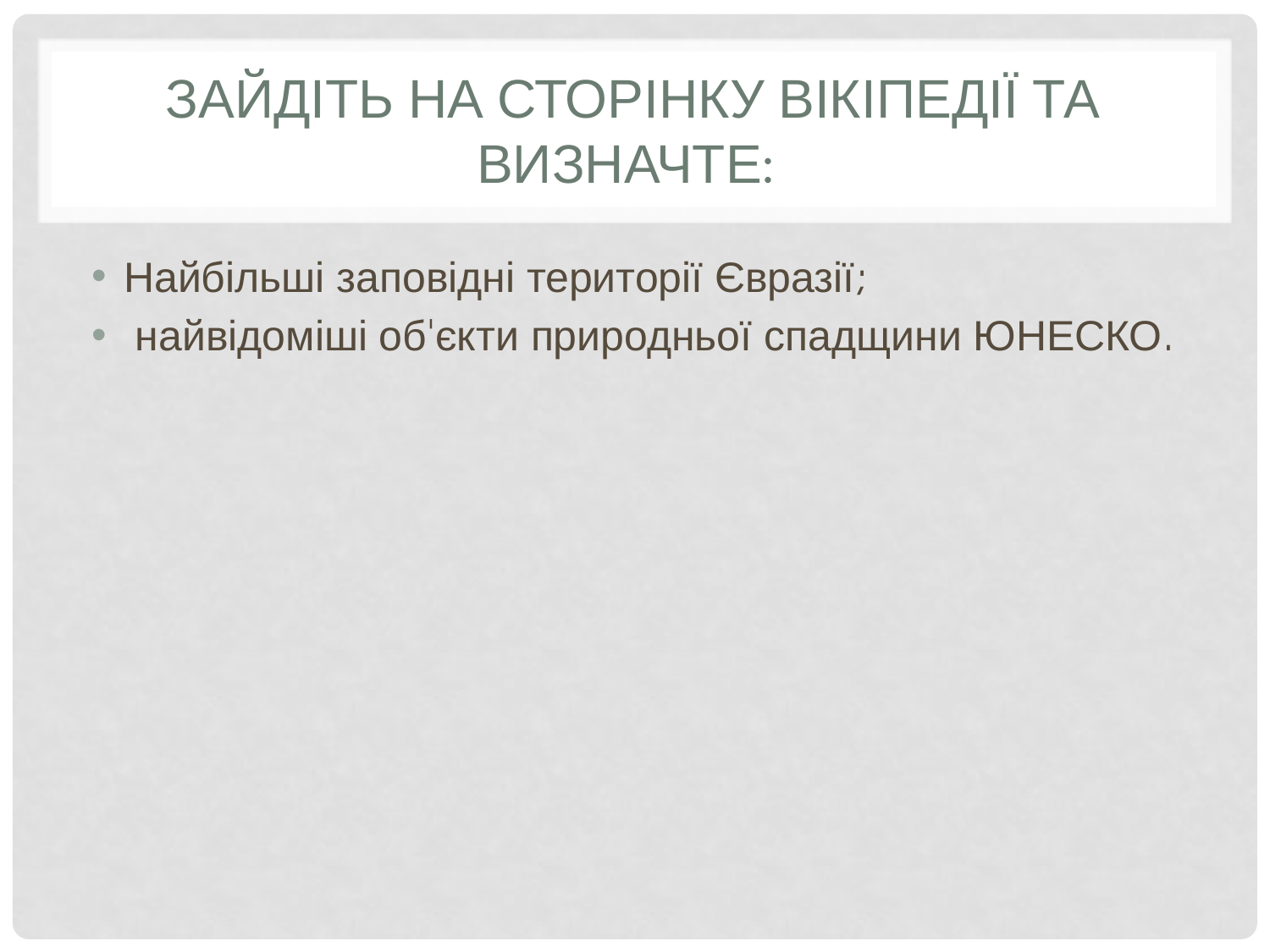

# Зайдіть на сторінку Вікіпедії та визначте:
Найбільші заповідні території Євразії;
 найвідоміші об'єкти природньої спадщини ЮНЕСКО.